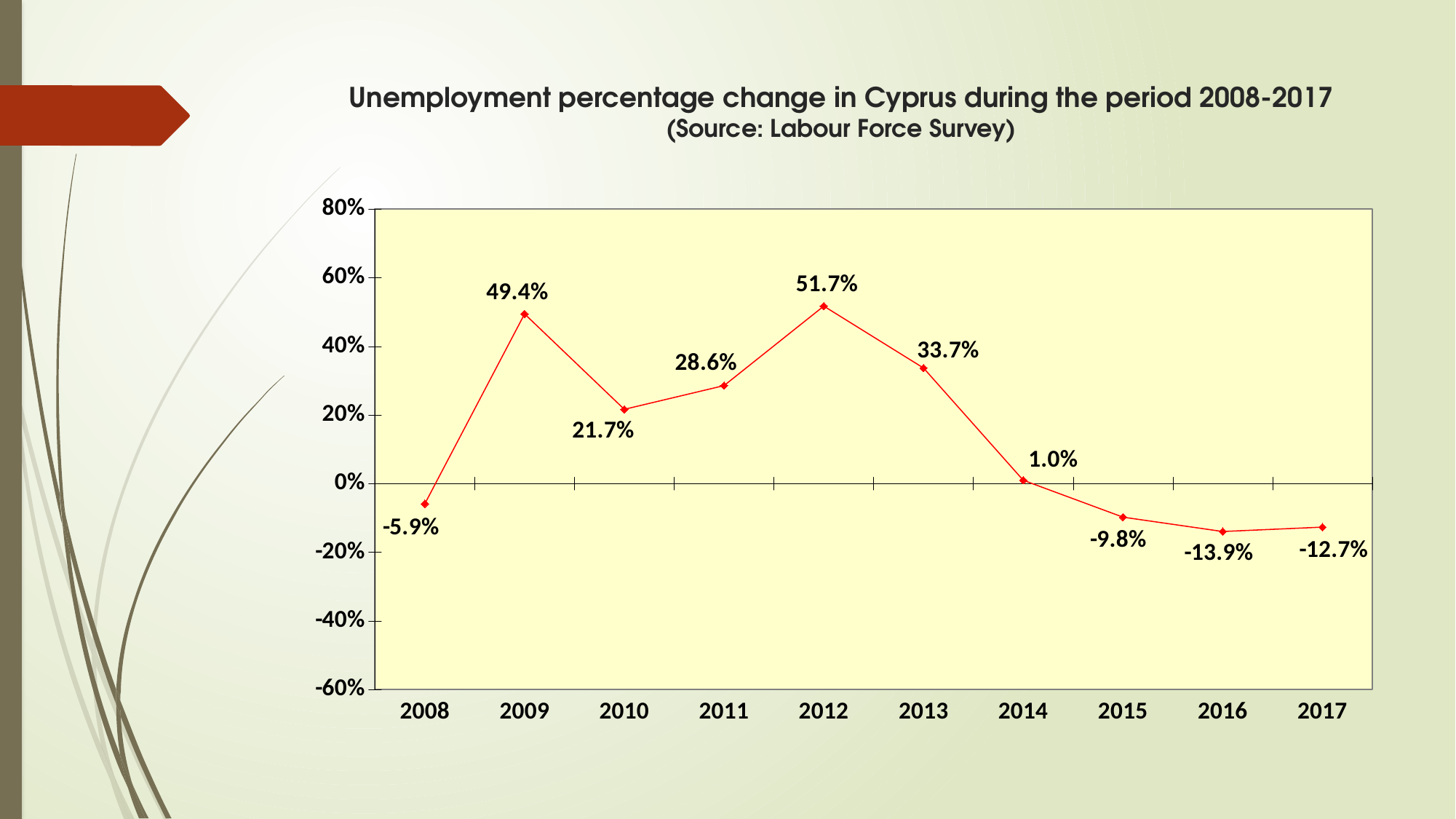

# Unemployment percentage change in Cyprus during the period 2008-2017 (Source: Labour Force Survey)

### Chart

| Category | Unemployment rate |
|---|---|
| 2008 | -0.05865957998444387 |
| 2009 | 0.49445706809887763 |
| 2010 | 0.21664209362329526 |
| 2011 | 0.2857305157918655 |
| 2012 | 0.5173338046007482 |
| 2013 | 0.3369115791517034 |
| 2014 | 0.009815452077071627 |
| 2015 | -0.09761743856672465 |
| 2016 | -0.13939258739921603 |
| 2017 | -0.1267172745787817 |